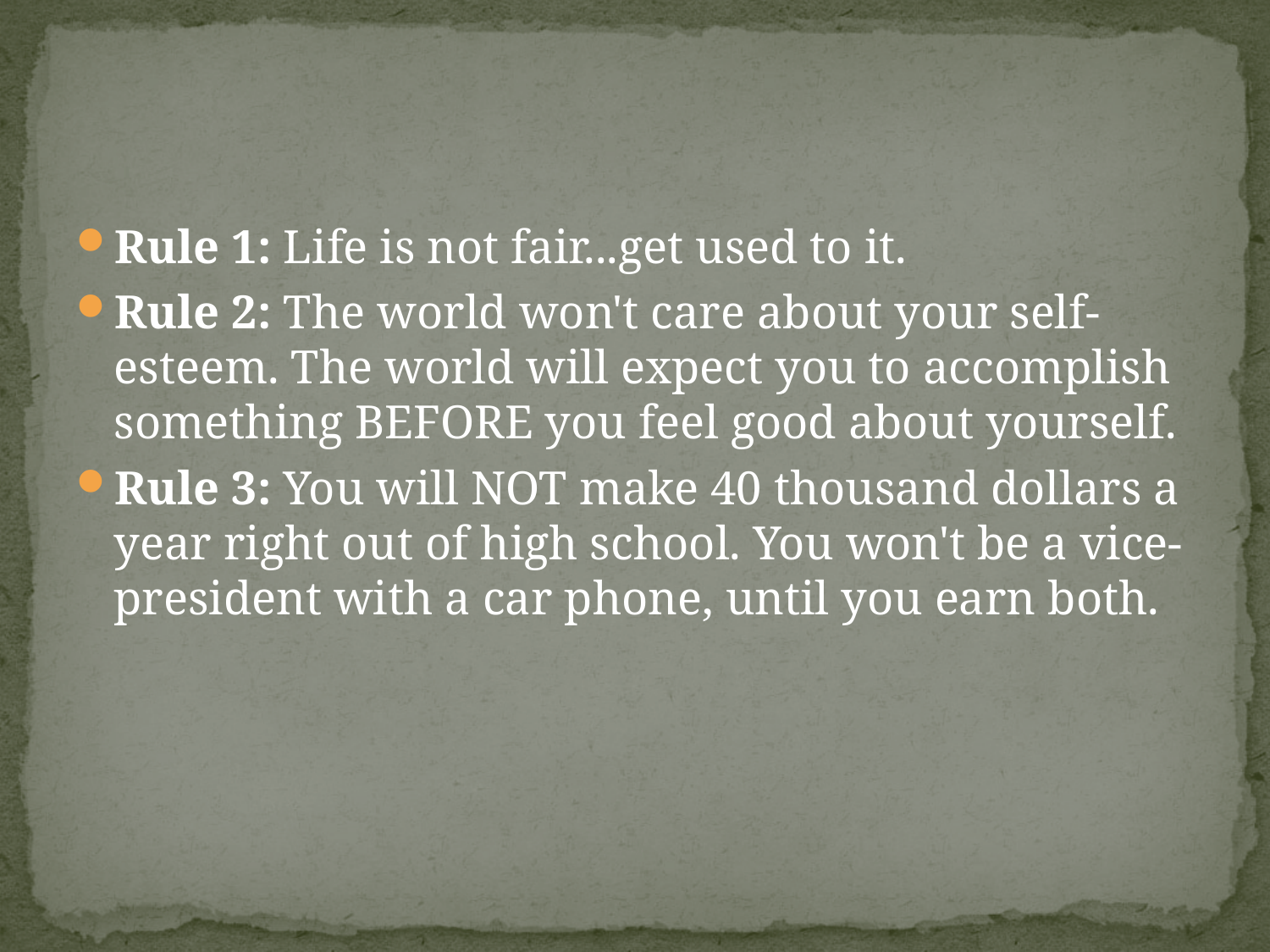

#
Rule 1: Life is not fair...get used to it.
Rule 2: The world won't care about your self-esteem. The world will expect you to accomplish something BEFORE you feel good about yourself.
Rule 3: You will NOT make 40 thousand dollars a year right out of high school. You won't be a vice-president with a car phone, until you earn both.